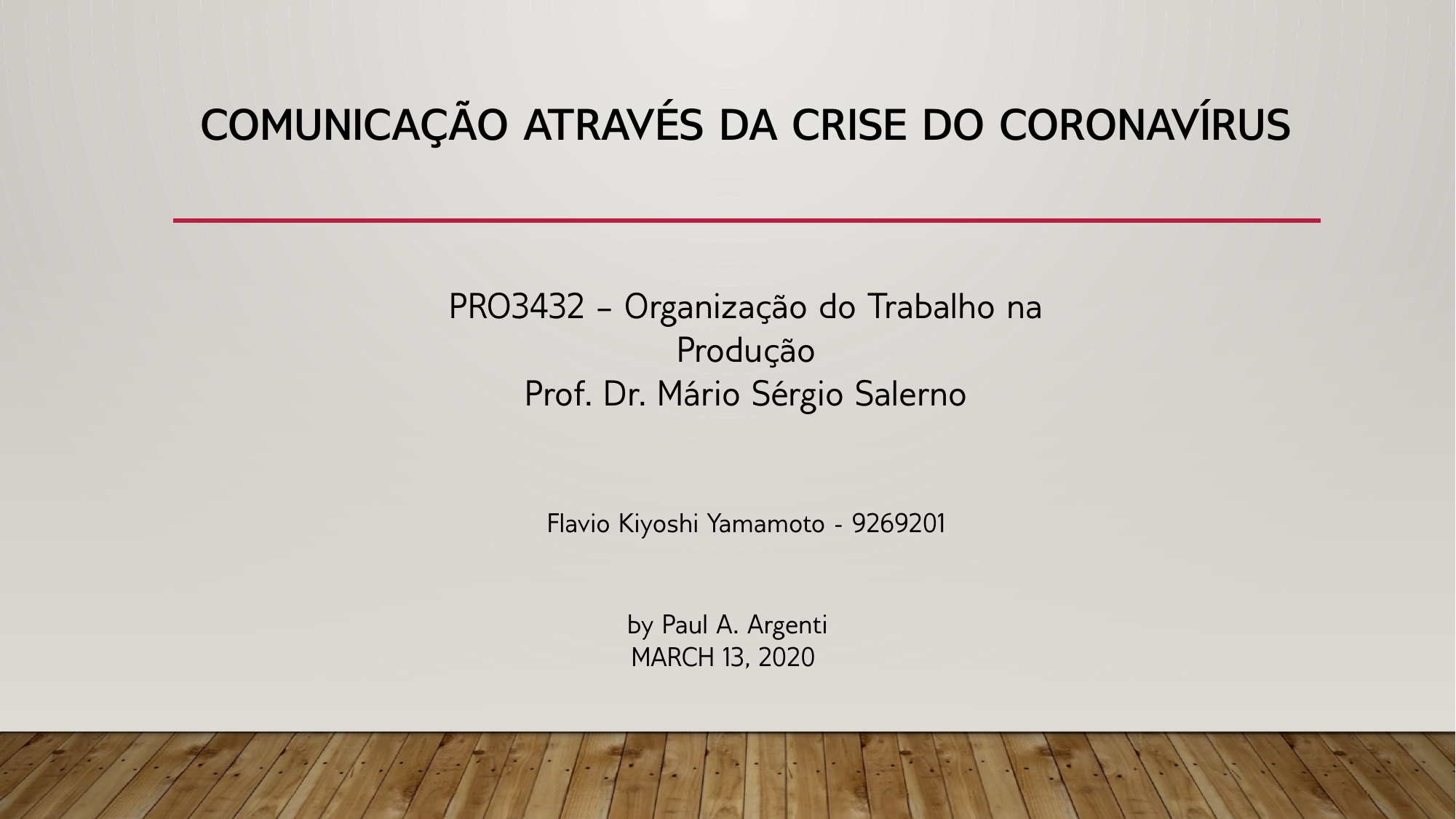

# Comunicação através da crise do coronavírus
PRO3432 – Organização do Trabalho na Produção
Prof. Dr. Mário Sérgio Salerno
Flavio Kiyoshi Yamamoto - 9269201
by Paul A. Argenti MARCH 13, 2020